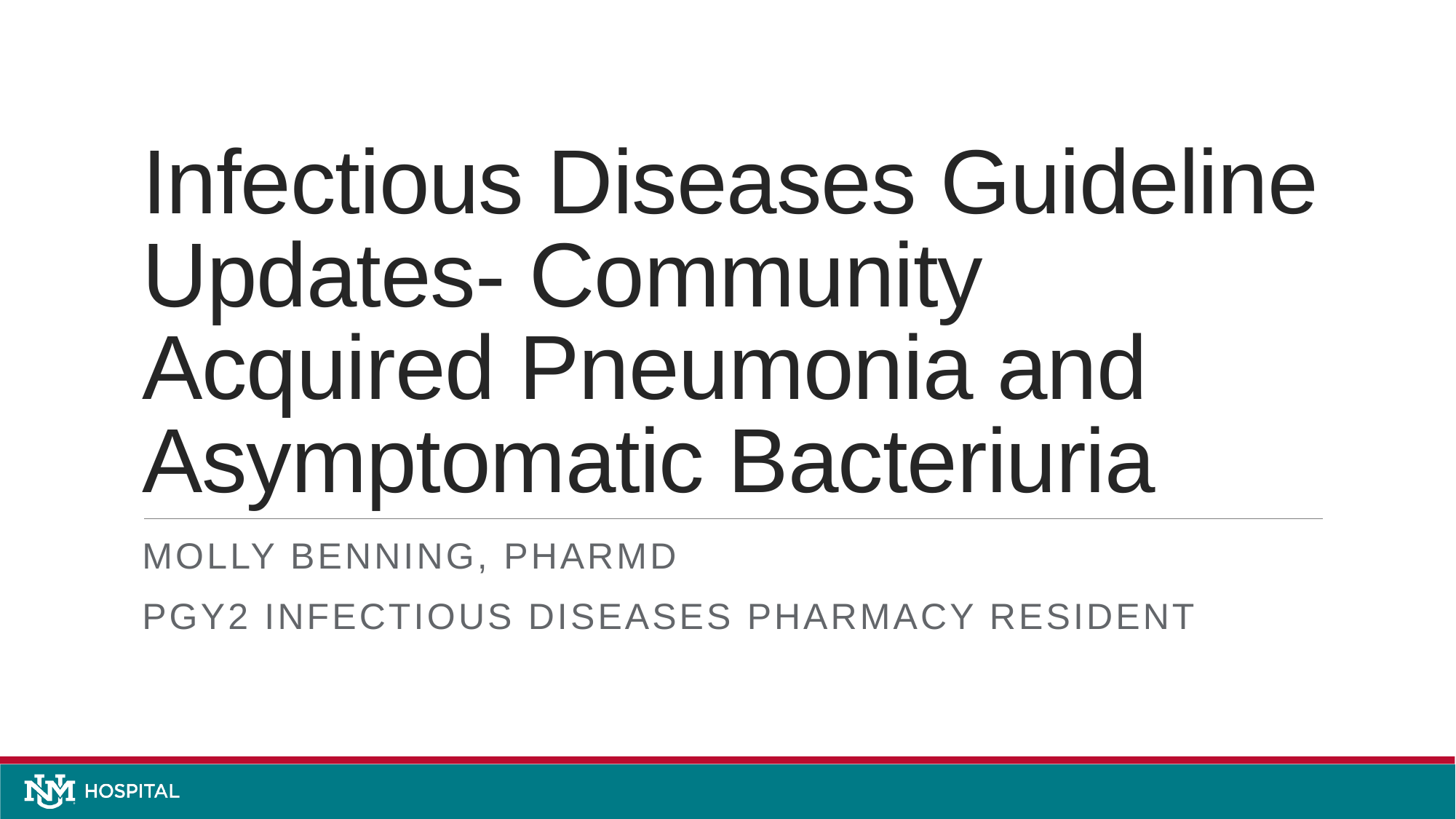

# Infectious Diseases Guideline Updates- Community Acquired Pneumonia and Asymptomatic Bacteriuria
Molly Benning, PharmD
Pgy2 Infectious Diseases Pharmacy Resident